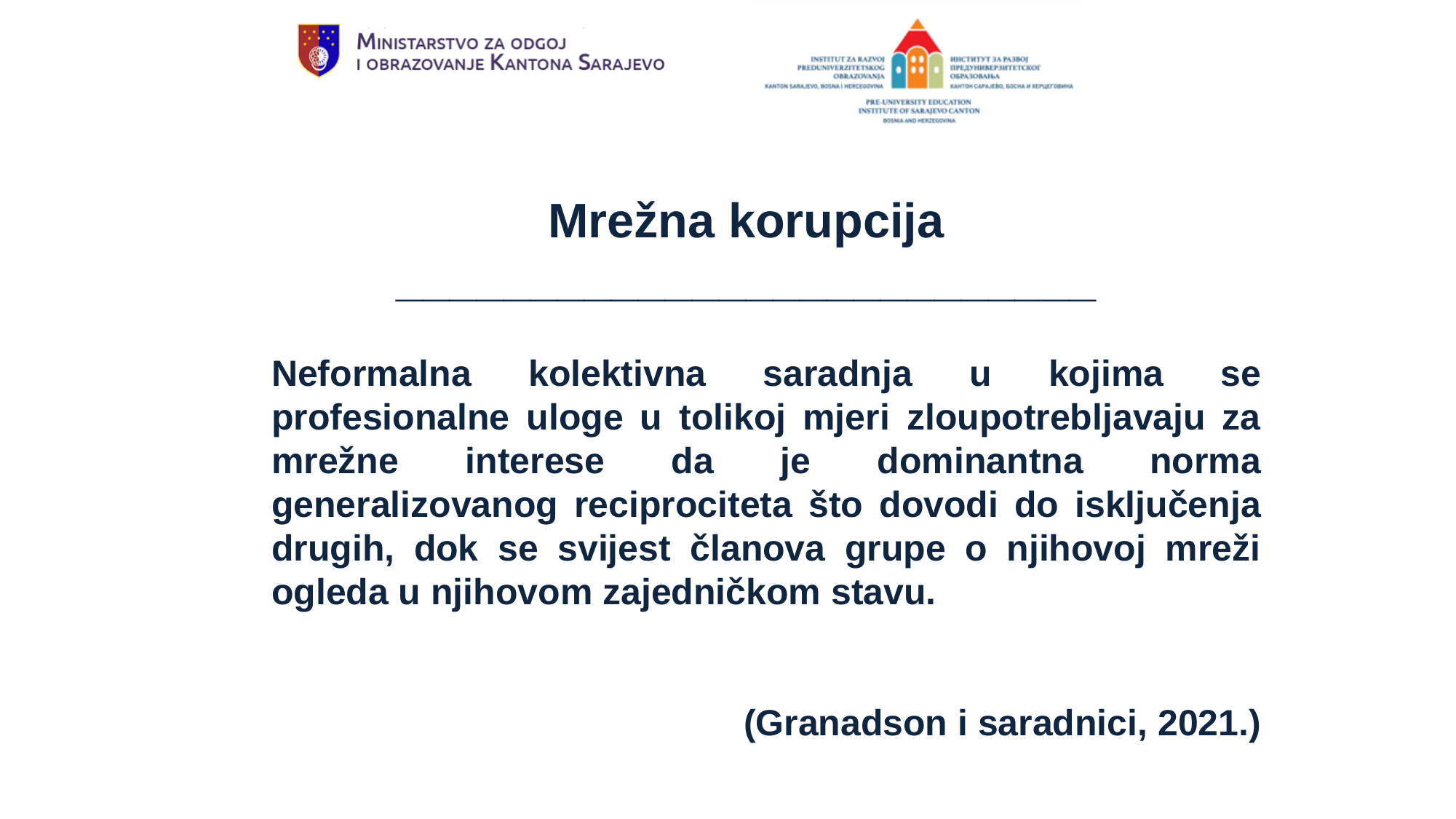

Mrežna korupcija
__________________________

	Neformalna kolektivna saradnja u kojima se profesionalne uloge u tolikoj mjeri zloupotrebljavaju za mrežne interese da je dominantna norma generalizovanog reciprociteta što dovodi do isključenja drugih, dok se svijest članova grupe o njihovoj mreži ogleda u njihovom zajedničkom stavu.

(Granadson i saradnici, 2021.)